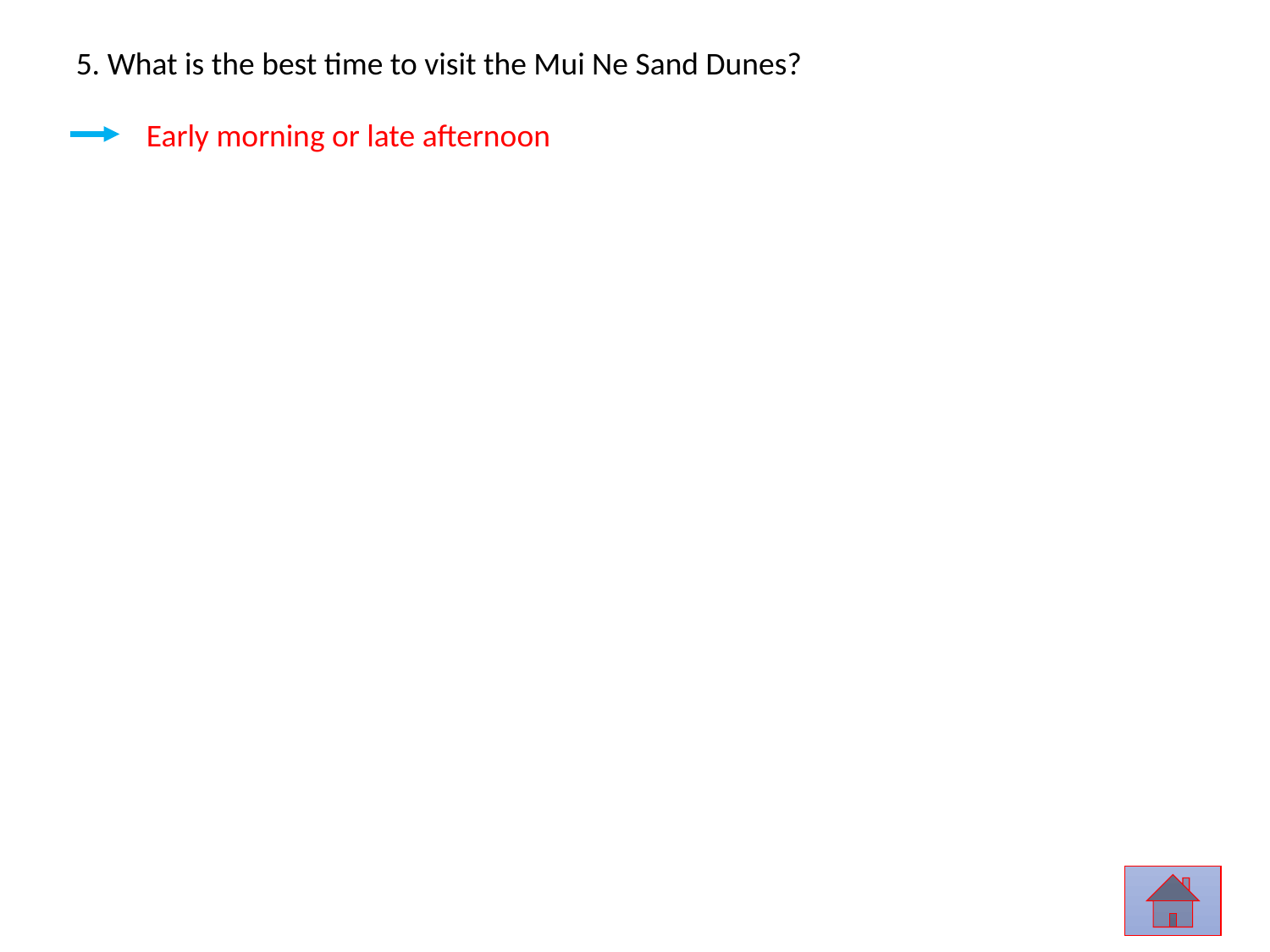

5. What is the best time to visit the Mui Ne Sand Dunes?
Early morning or late afternoon